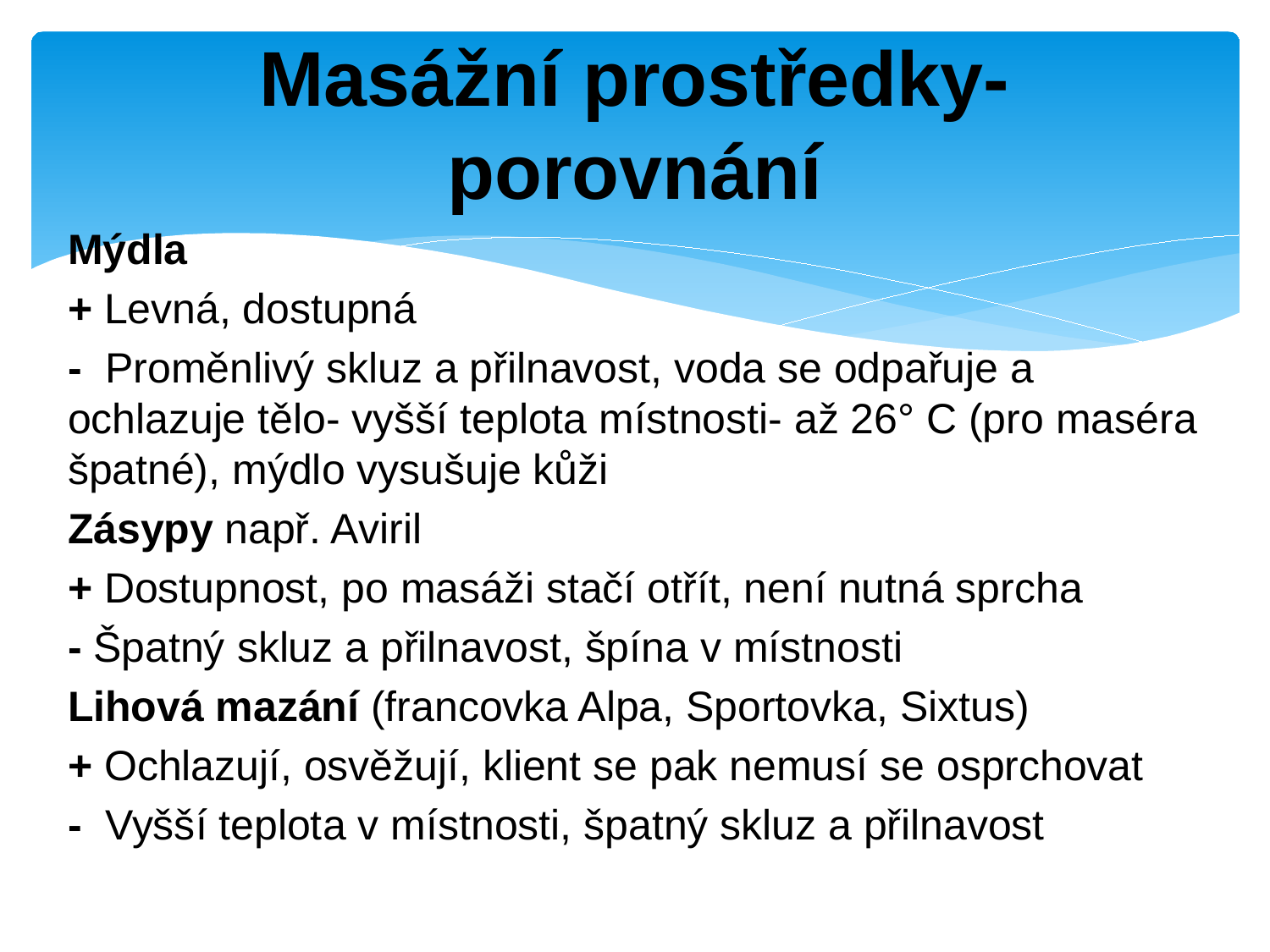

# Masážní prostředky- porovnání
Mýdla
+ Levná, dostupná
-  Proměnlivý skluz a přilnavost, voda se odpařuje a ochlazuje tělo- vyšší teplota místnosti- až 26° C (pro maséra špatné), mýdlo vysušuje kůži
Zásypy např. Aviril
+ Dostupnost, po masáži stačí otřít, není nutná sprcha
- Špatný skluz a přilnavost, špína v místnosti
Lihová mazání (francovka Alpa, Sportovka, Sixtus)
+ Ochlazují, osvěžují, klient se pak nemusí se osprchovat
-  Vyšší teplota v místnosti, špatný skluz a přilnavost